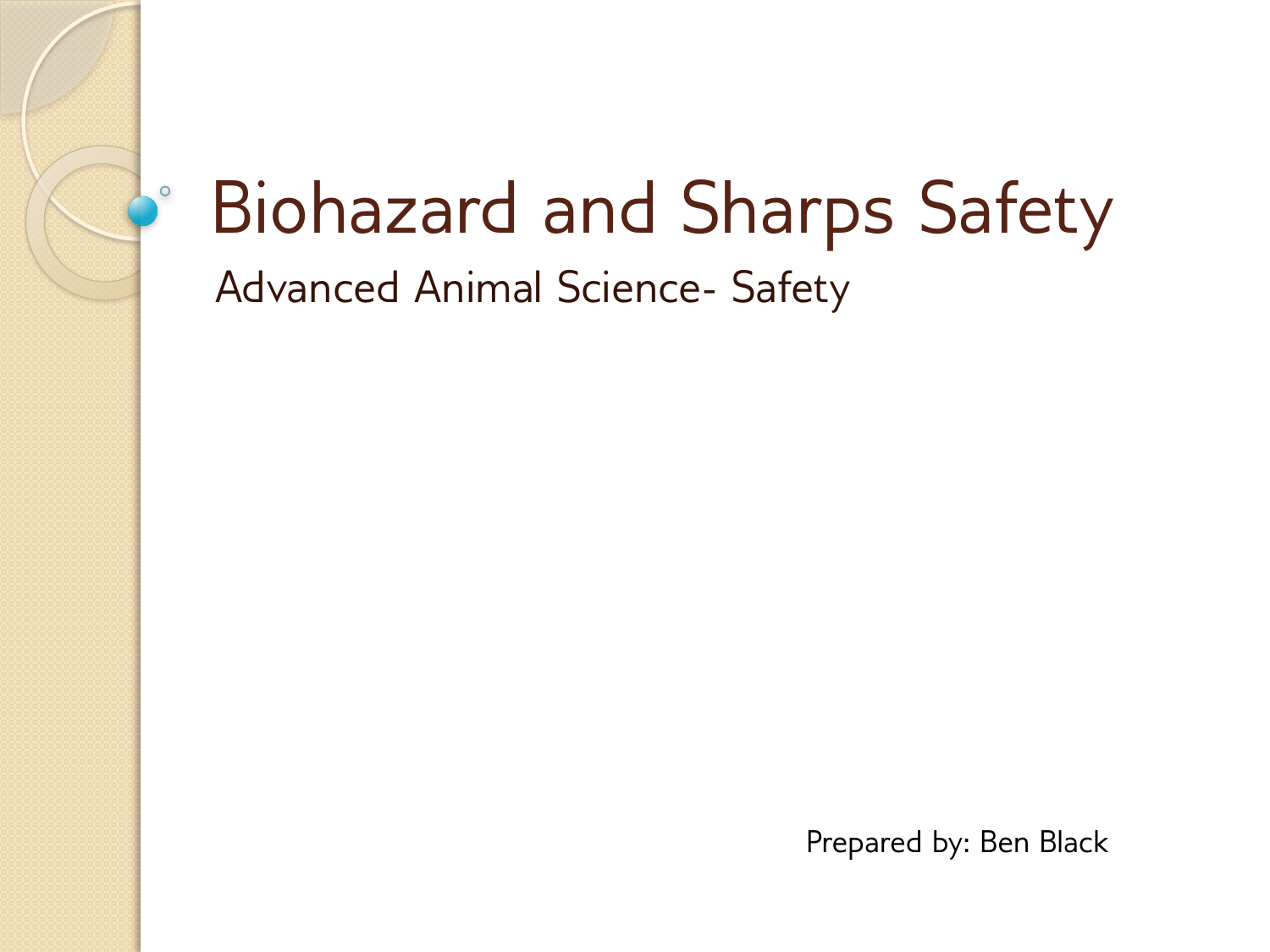

# Biohazard and Sharps Safety
Advanced Animal Science- Safety
Prepared by: Ben Black